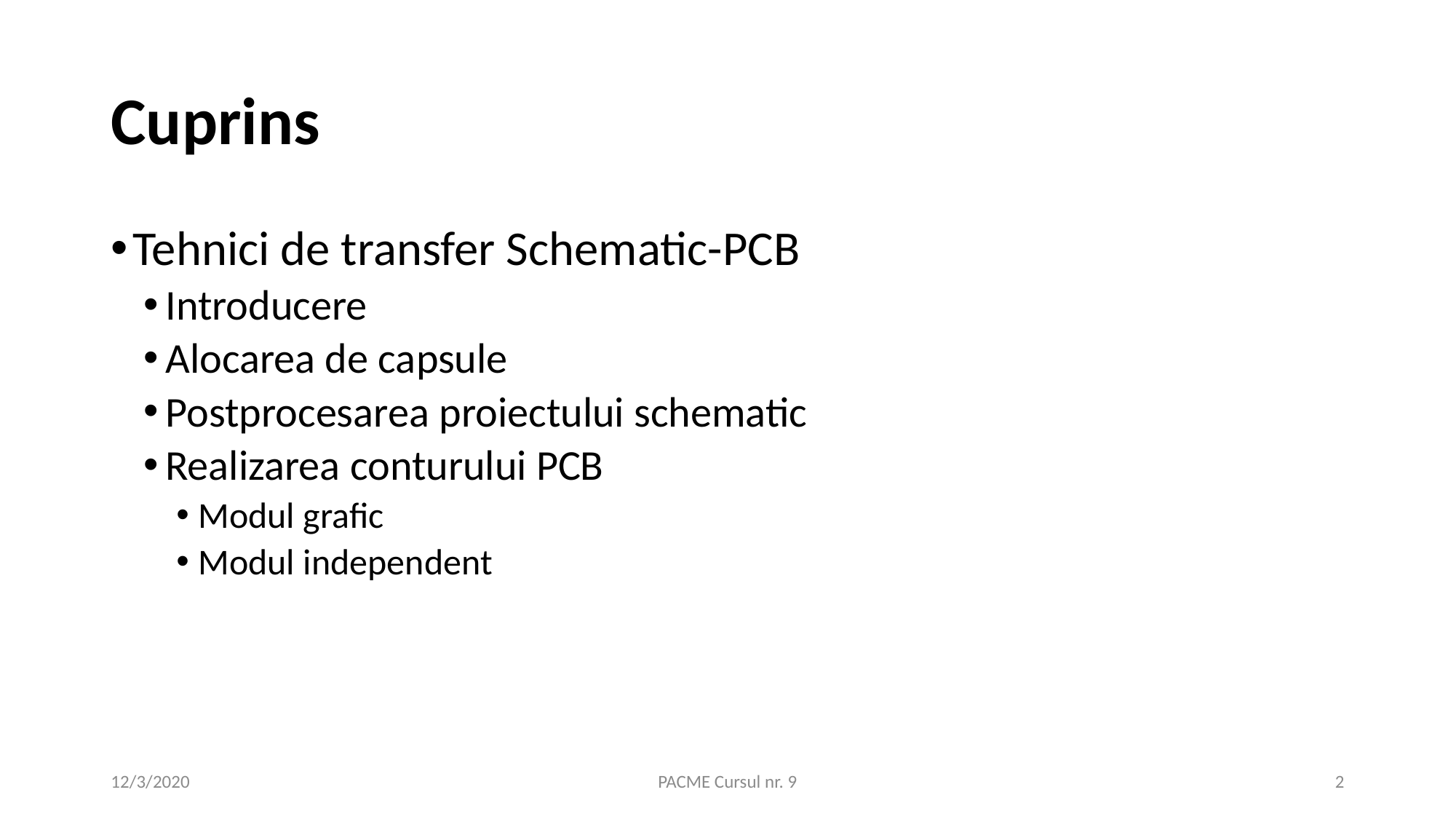

# Cuprins
Tehnici de transfer Schematic-PCB
Introducere
Alocarea de capsule
Postprocesarea proiectului schematic
Realizarea conturului PCB
Modul grafic
Modul independent

12/3/2020
PACME Cursul nr. 9
2